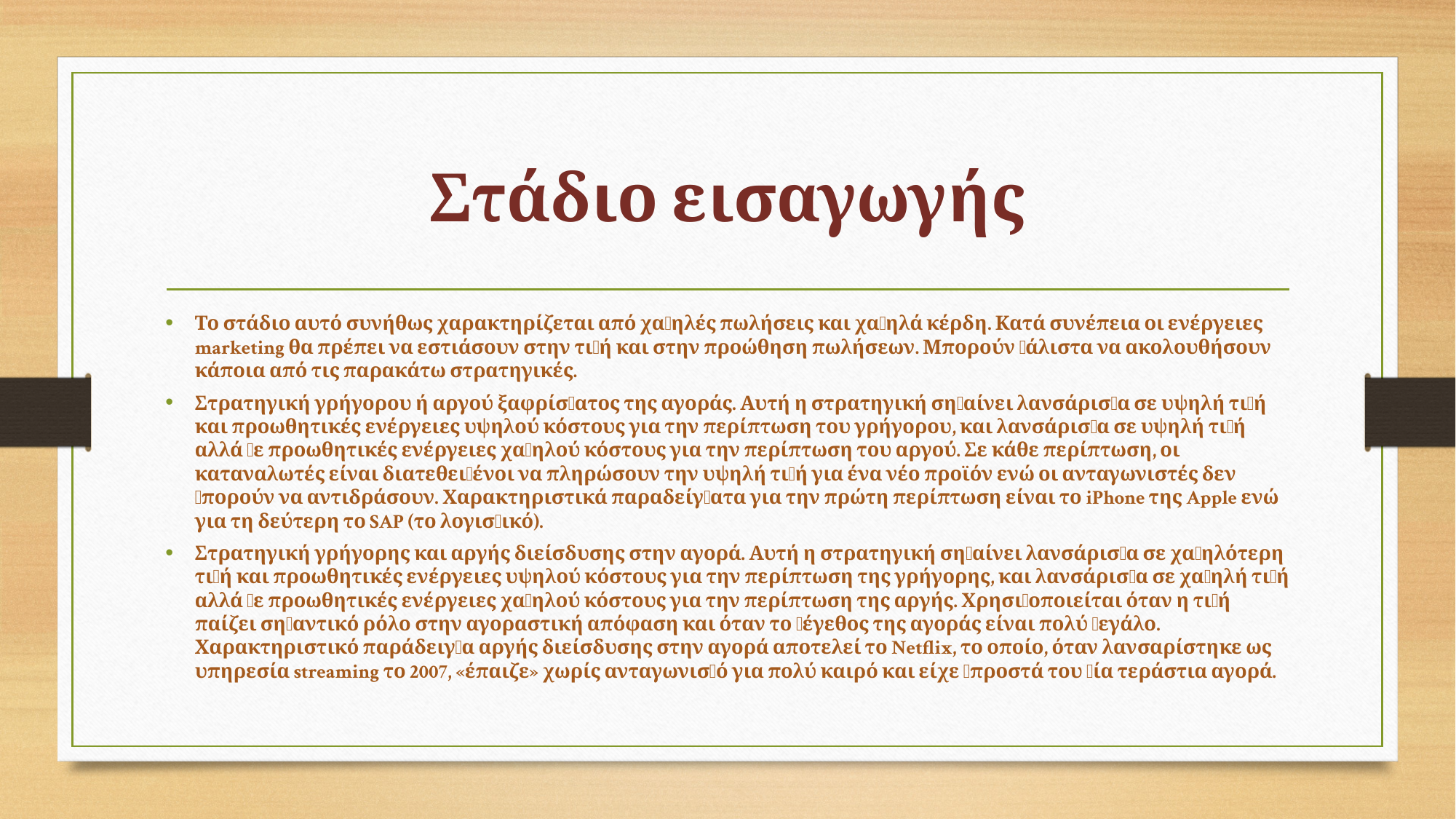

# Στάδιο εισαγωγής
Το στάδιο αυτό συνήθως χαρακτηρίζεται από χαμηλές πωλήσεις και χαμηλά κέρδη. Κατά συνέπεια οι ενέργειες marketing θα πρέπει να εστιάσουν στην τιμή και στην προώθηση πωλήσεων. Μπορούν μάλιστα να ακολουθήσουν κάποια από τις παρακάτω στρατηγικές.
Στρατηγική γρήγορου ή αργού ξαφρίσματος της αγοράς. Αυτή η στρατηγική σημαίνει λανσάρισμα σε υψηλή τιμή και προωθητικές ενέργειες υψηλού κόστους για την περίπτωση του γρήγορου, και λανσάρισμα σε υψηλή τιμή αλλά με προωθητικές ενέργειες χαμηλού κόστους για την περίπτωση του αργού. Σε κάθε περίπτωση, οι καταναλωτές είναι διατεθειμένοι να πληρώσουν την υψηλή τιμή για ένα νέο προϊόν ενώ οι ανταγωνιστές δεν μπορούν να αντιδράσουν. Χαρακτηριστικά παραδείγματα για την πρώτη περίπτωση είναι το iPhone της Apple ενώ για τη δεύτερη το SAP (το λογισμικό).
Στρατηγική γρήγορης και αργής διείσδυσης στην αγορά. Αυτή η στρατηγική σημαίνει λανσάρισμα σε χαμηλότερη τιμή και προωθητικές ενέργειες υψηλού κόστους για την περίπτωση της γρήγορης, και λανσάρισμα σε χαμηλή τιμή αλλά με προωθητικές ενέργειες χαμηλού κόστους για την περίπτωση της αργής. Χρησιμοποιείται όταν η τιμή παίζει σημαντικό ρόλο στην αγοραστική απόφαση και όταν το μέγεθος της αγοράς είναι πολύ μεγάλο. Χαρακτηριστικό παράδειγμα αργής διείσδυσης στην αγορά αποτελεί το Netflix, το οποίο, όταν λανσαρίστηκε ως υπηρεσία streaming το 2007, «έπαιζε» χωρίς ανταγωνισμό για πολύ καιρό και είχε μπροστά του μία τεράστια αγορά.